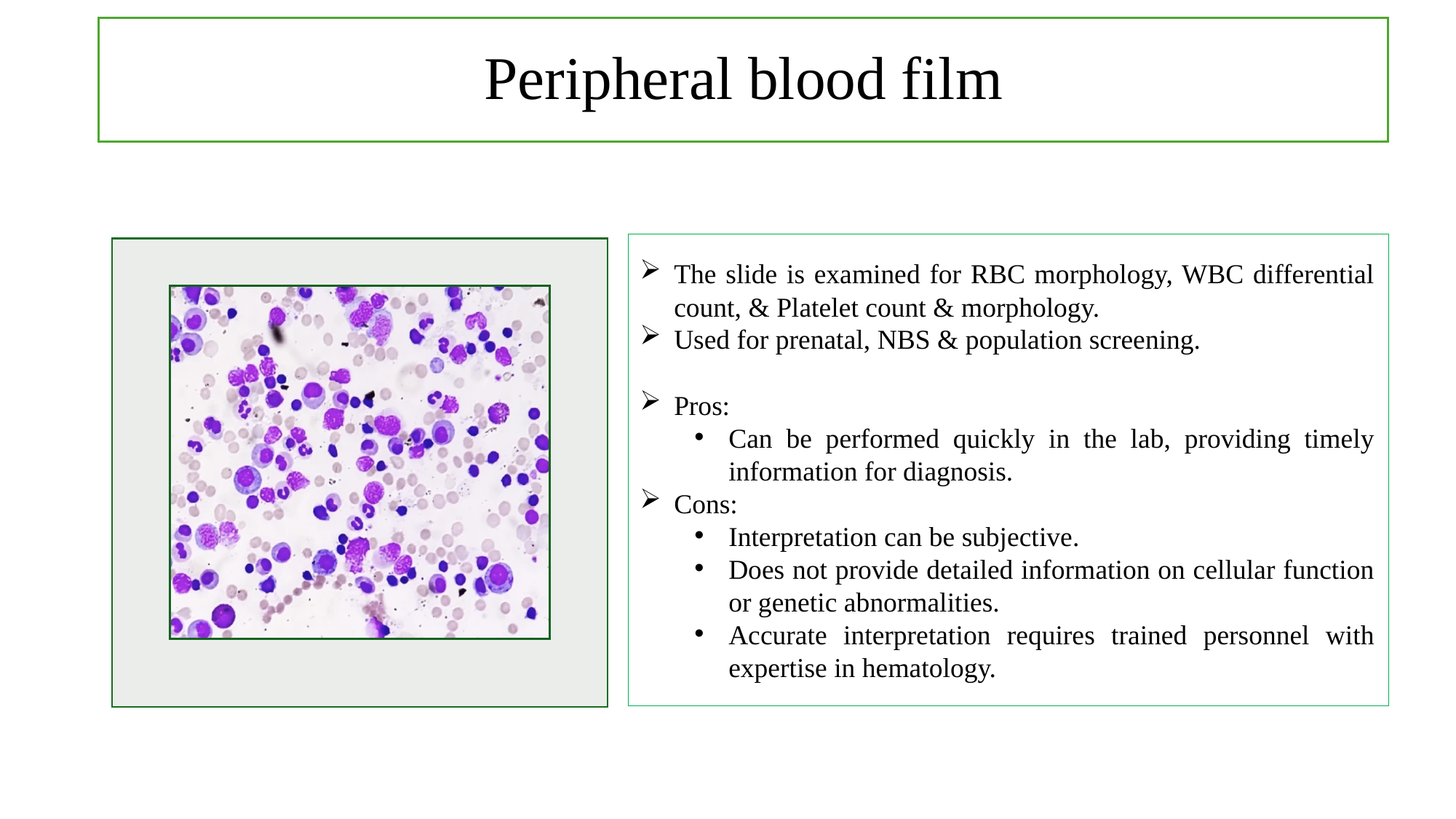

Peripheral blood film

The slide is examined for RBC morphology, WBC differential count, & Platelet count & morphology.
Used for prenatal, NBS & population screening.

Pros:
Can be performed quickly in the lab, providing timely information for diagnosis.
Cons:
Interpretation can be subjective.
Does not provide detailed information on cellular function or genetic abnormalities.
Accurate interpretation requires trained personnel with expertise in hematology.